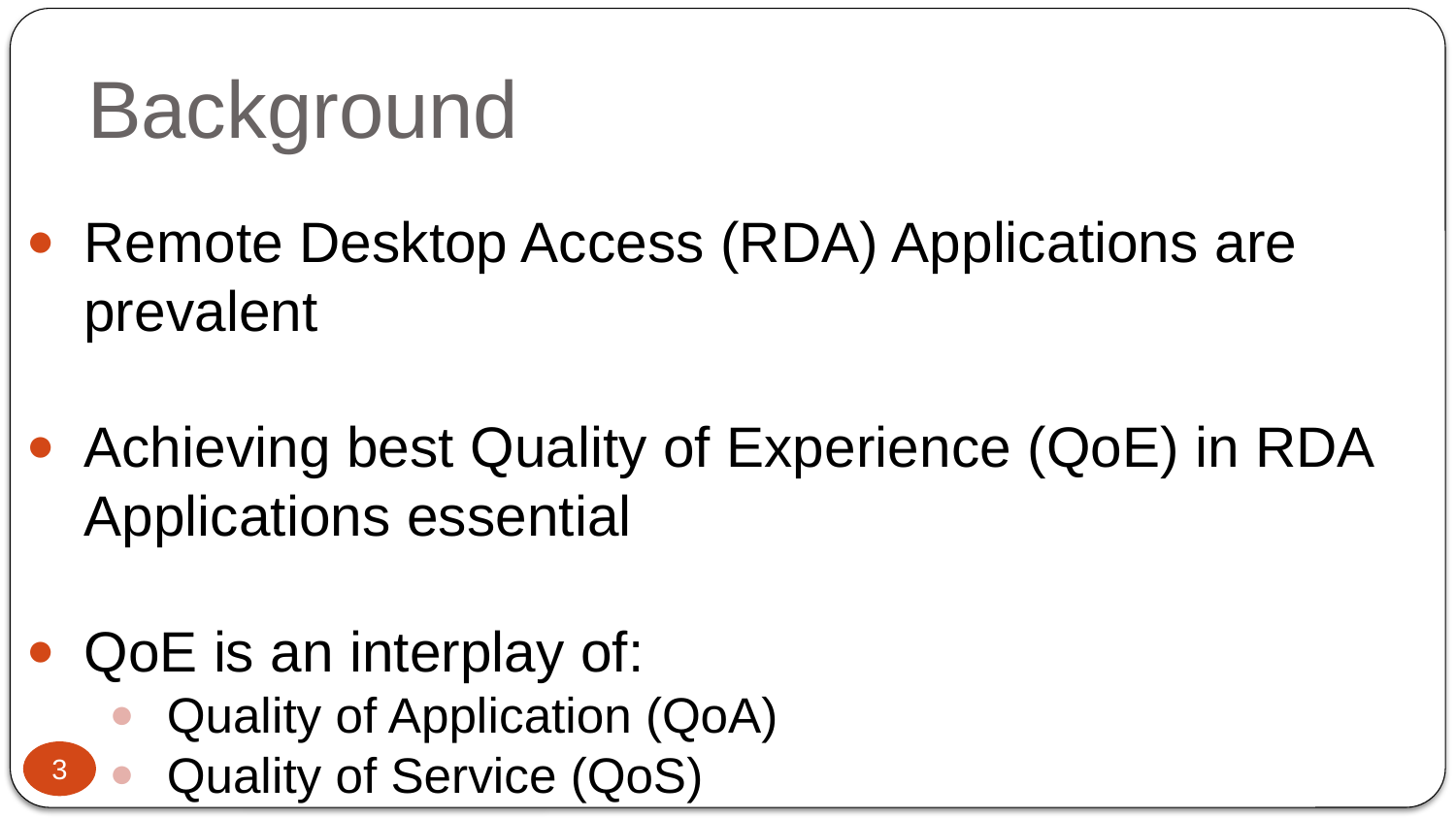

# Background
Remote Desktop Access (RDA) Applications are prevalent

Achieving best Quality of Experience (QoE) in RDA Applications essential

QoE is an interplay of:
Quality of Application (QoA)
Quality of Service (QoS)

3